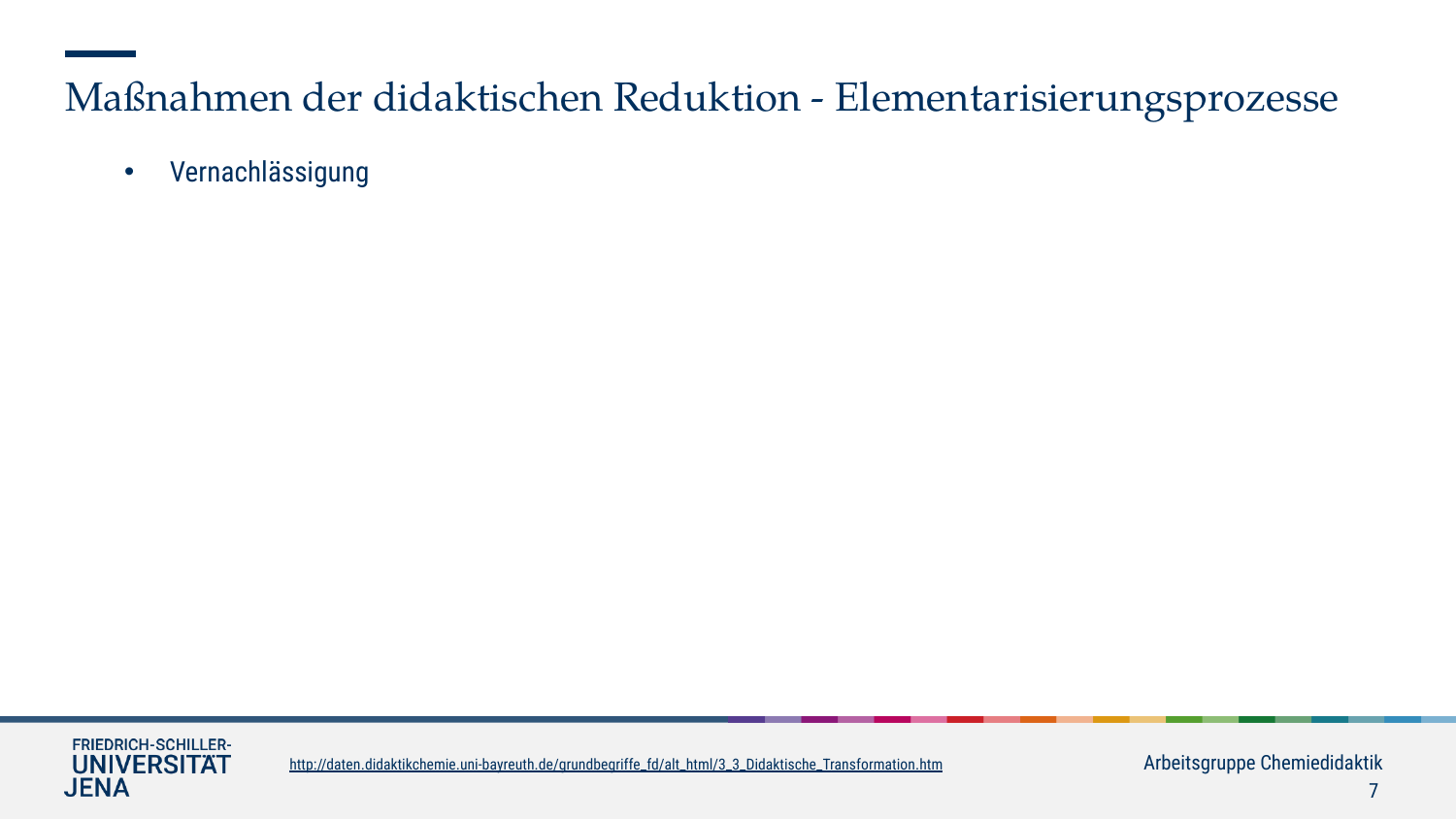

Maßnahmen der didaktischen Reduktion - Elementarisierungsprozesse
Vernachlässigung

http://daten.didaktikchemie.uni-bayreuth.de/grundbegriffe_fd/alt_html/3_3_Didaktische_Transformation.htm